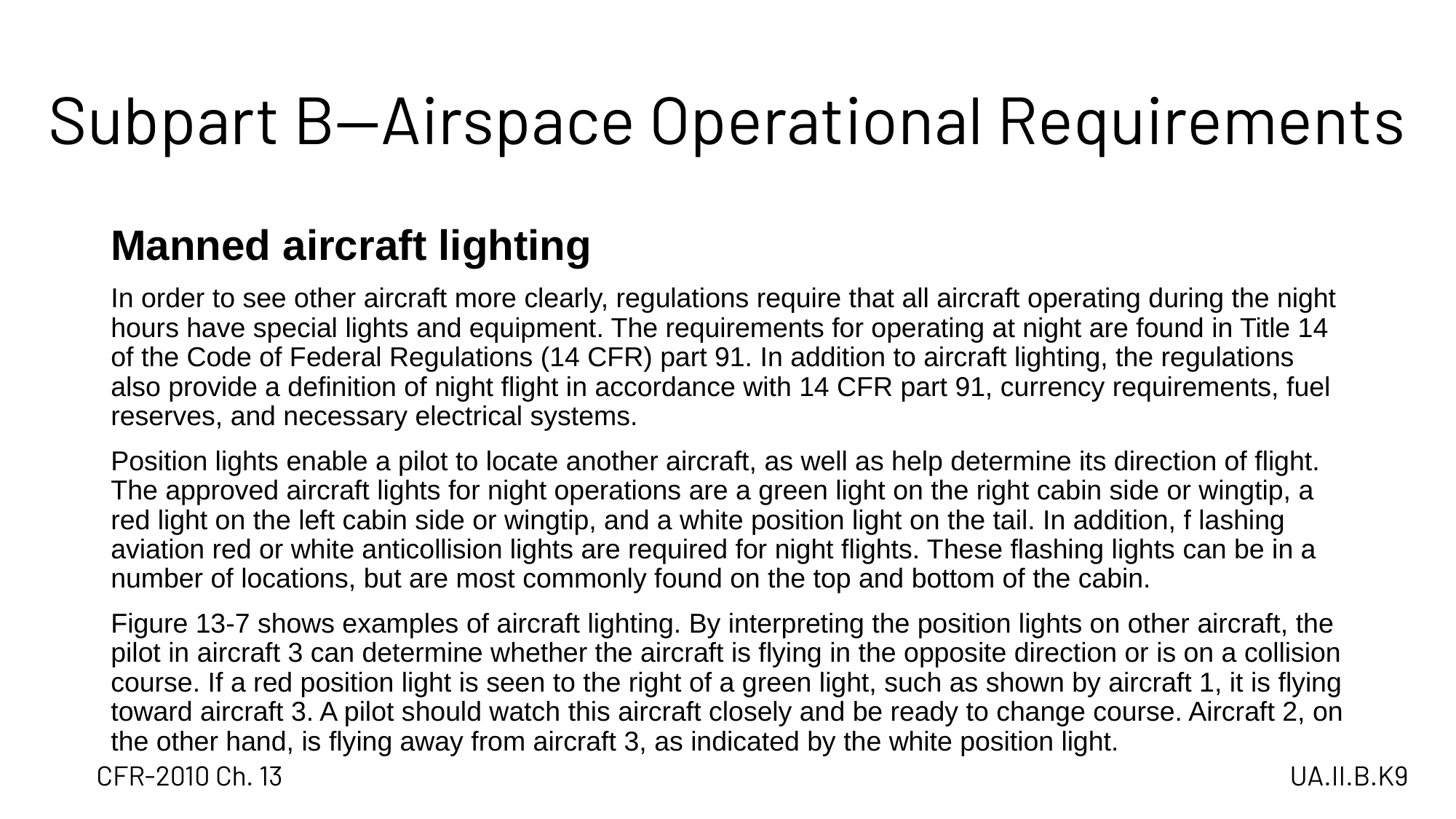

# Subpart B—Airspace Operational Requirements
Manned aircraft lighting
In order to see other aircraft more clearly, regulations require that all aircraft operating during the night hours have special lights and equipment. The requirements for operating at night are found in Title 14 of the Code of Federal Regulations (14 CFR) part 91. In addition to aircraft lighting, the regulations also provide a definition of night flight in accordance with 14 CFR part 91, currency requirements, fuel reserves, and necessary electrical systems.
Position lights enable a pilot to locate another aircraft, as well as help determine its direction of flight. The approved aircraft lights for night operations are a green light on the right cabin side or wingtip, a red light on the left cabin side or wingtip, and a white position light on the tail. In addition, f lashing aviation red or white anticollision lights are required for night flights. These flashing lights can be in a number of locations, but are most commonly found on the top and bottom of the cabin.
Figure 13-7 shows examples of aircraft lighting. By interpreting the position lights on other aircraft, the pilot in aircraft 3 can determine whether the aircraft is flying in the opposite direction or is on a collision course. If a red position light is seen to the right of a green light, such as shown by aircraft 1, it is flying toward aircraft 3. A pilot should watch this aircraft closely and be ready to change course. Aircraft 2, on the other hand, is flying away from aircraft 3, as indicated by the white position light.

CFR-2010 Ch. 13
UA.II.B.K9